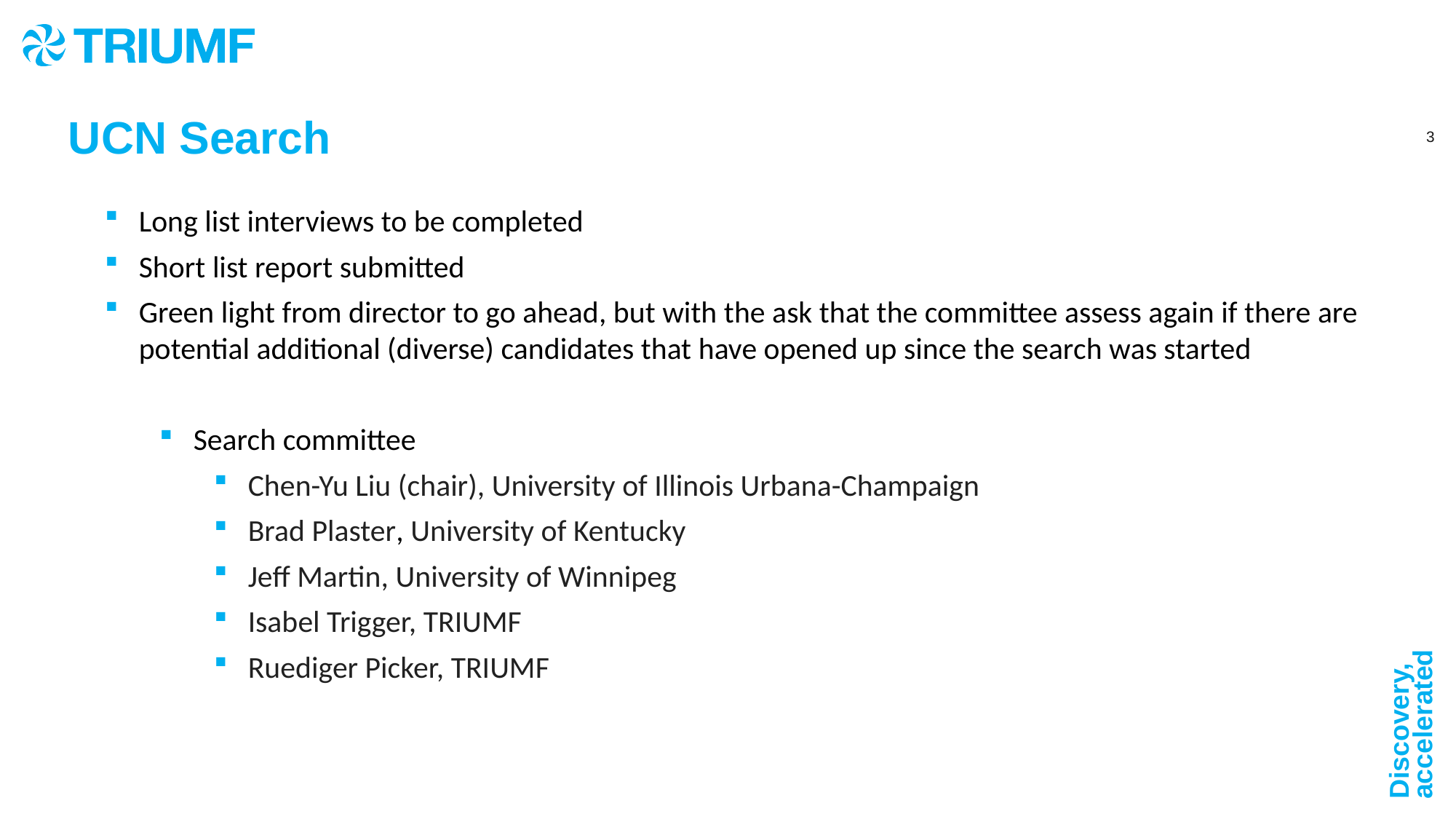

UCN Search

Long list interviews to be completed
Short list report submitted
Green light from director to go ahead, but with the ask that the committee assess again if there are potential additional (diverse) candidates that have opened up since the search was started

Search committee
Chen-Yu Liu (chair), University of Illinois Urbana-Champaign
Brad Plaster, University of Kentucky
Jeff Martin, University of Winnipeg
Isabel Trigger, TRIUMF
Ruediger Picker, TRIUMF